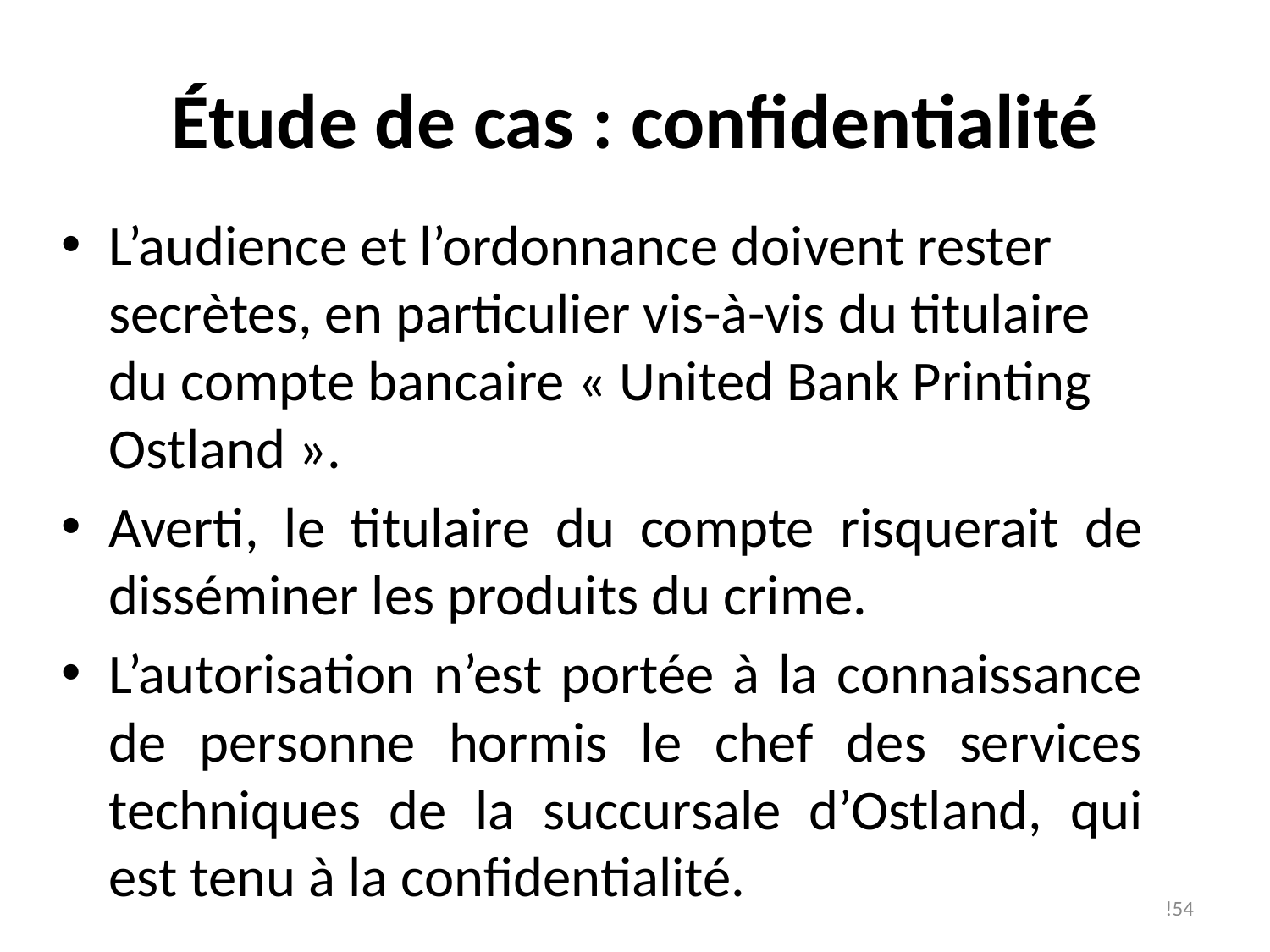

# Étude de cas : confidentialité
L’audience et l’ordonnance doivent rester secrètes, en particulier vis-à-vis du titulaire du compte bancaire « United Bank Printing Ostland ».
Averti, le titulaire du compte risquerait de disséminer les produits du crime.
L’autorisation n’est portée à la connaissance de personne hormis le chef des services techniques de la succursale d’Ostland, qui est tenu à la confidentialité.
!54